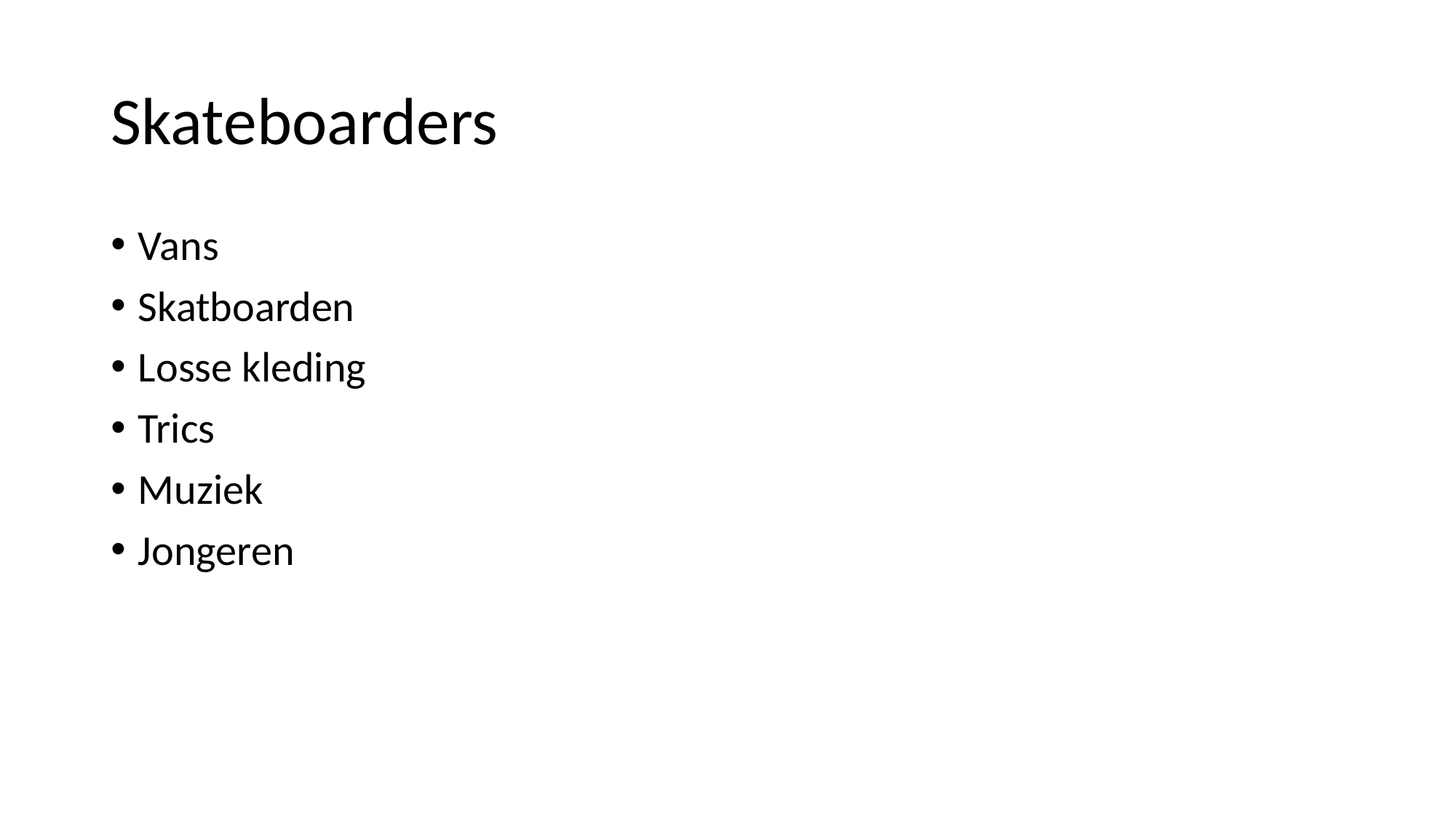

# Skateboarders
Vans
Skatboarden
Losse kleding
Trics
Muziek
Jongeren